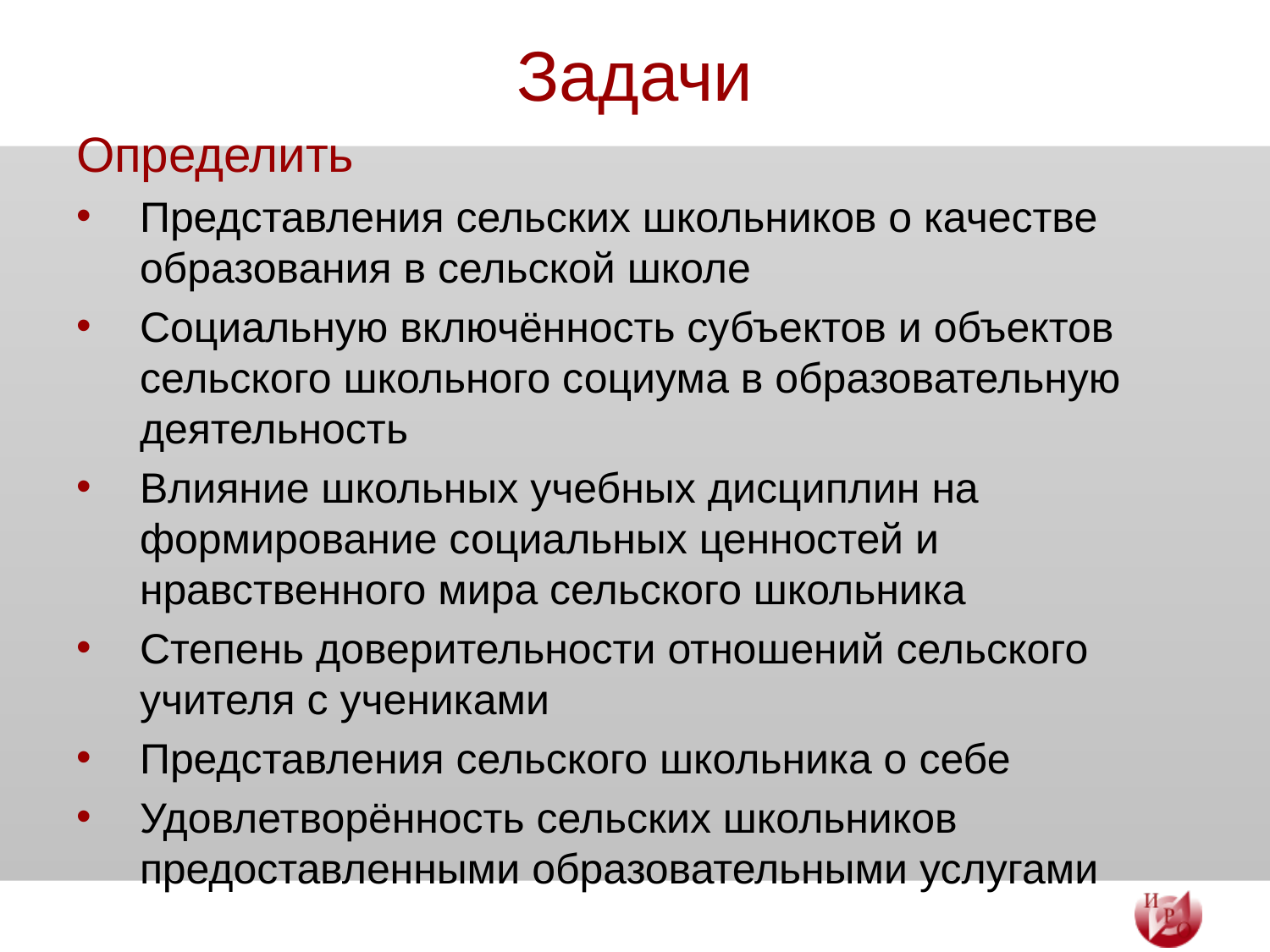

# Задачи
Определить
Представления сельских школьников о качестве образования в сельской школе
Социальную включённость субъектов и объектов сельского школьного социума в образовательную деятельность
Влияние школьных учебных дисциплин на формирование социальных ценностей и нравственного мира сельского школьника
Степень доверительности отношений сельского учителя с учениками
Представления сельского школьника о себе
Удовлетворённость сельских школьников предоставленными образовательными услугами